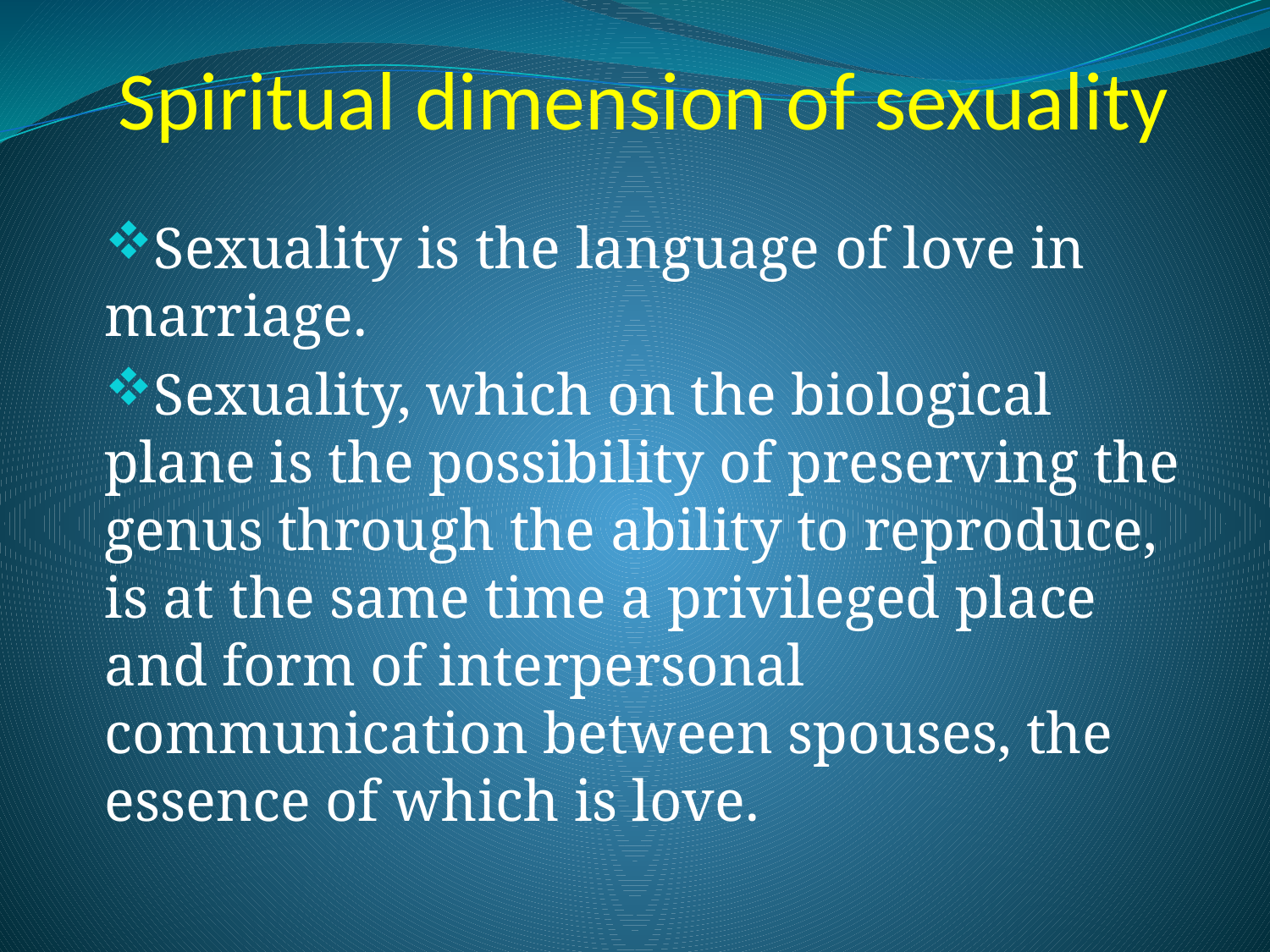

# Spiritual dimension of sexuality
Sexuality is the language of love in marriage.
Sexuality, which on the biological plane is the possibility of preserving the genus through the ability to reproduce, is at the same time a privileged place and form of interpersonal communication between spouses, the essence of which is love.